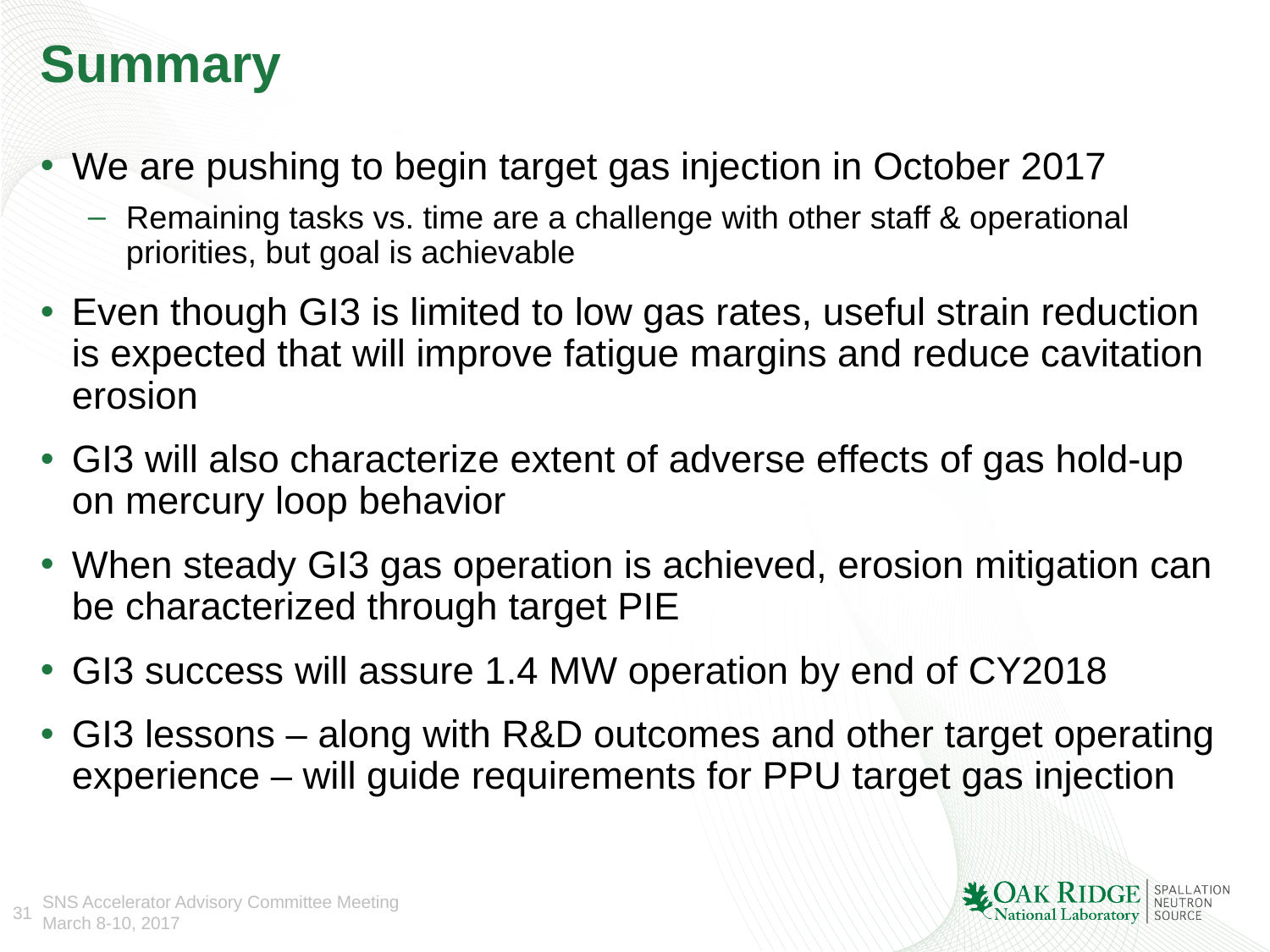

# Summary
We are pushing to begin target gas injection in October 2017
Remaining tasks vs. time are a challenge with other staff & operational priorities, but goal is achievable
Even though GI3 is limited to low gas rates, useful strain reduction is expected that will improve fatigue margins and reduce cavitation erosion
GI3 will also characterize extent of adverse effects of gas hold-up on mercury loop behavior
When steady GI3 gas operation is achieved, erosion mitigation can be characterized through target PIE
GI3 success will assure 1.4 MW operation by end of CY2018
GI3 lessons – along with R&D outcomes and other target operating experience – will guide requirements for PPU target gas injection